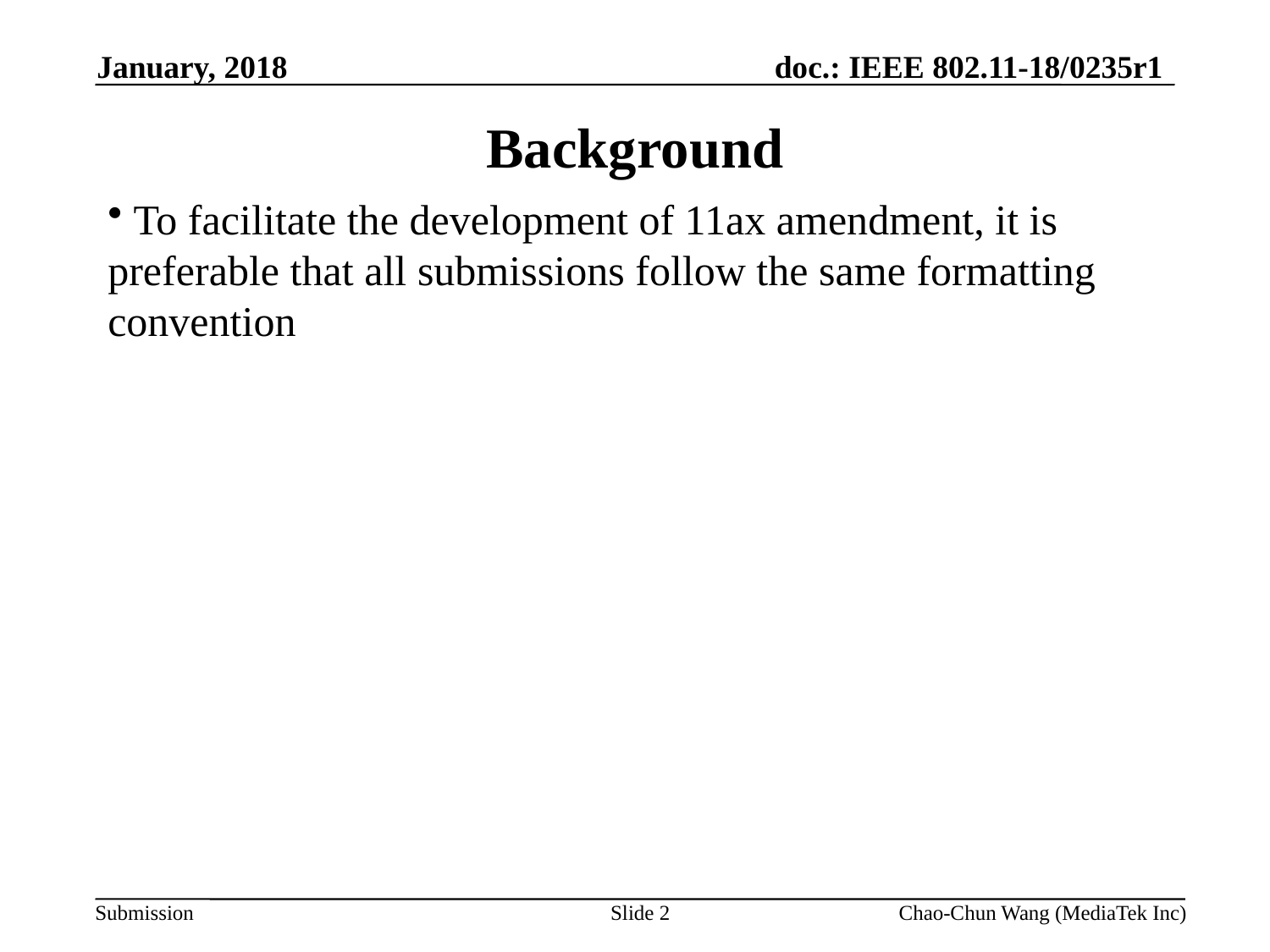

January, 2018
# Background
 To facilitate the development of 11ax amendment, it is preferable that all submissions follow the same formatting convention

Slide 2
Chao-Chun Wang (MediaTek Inc)